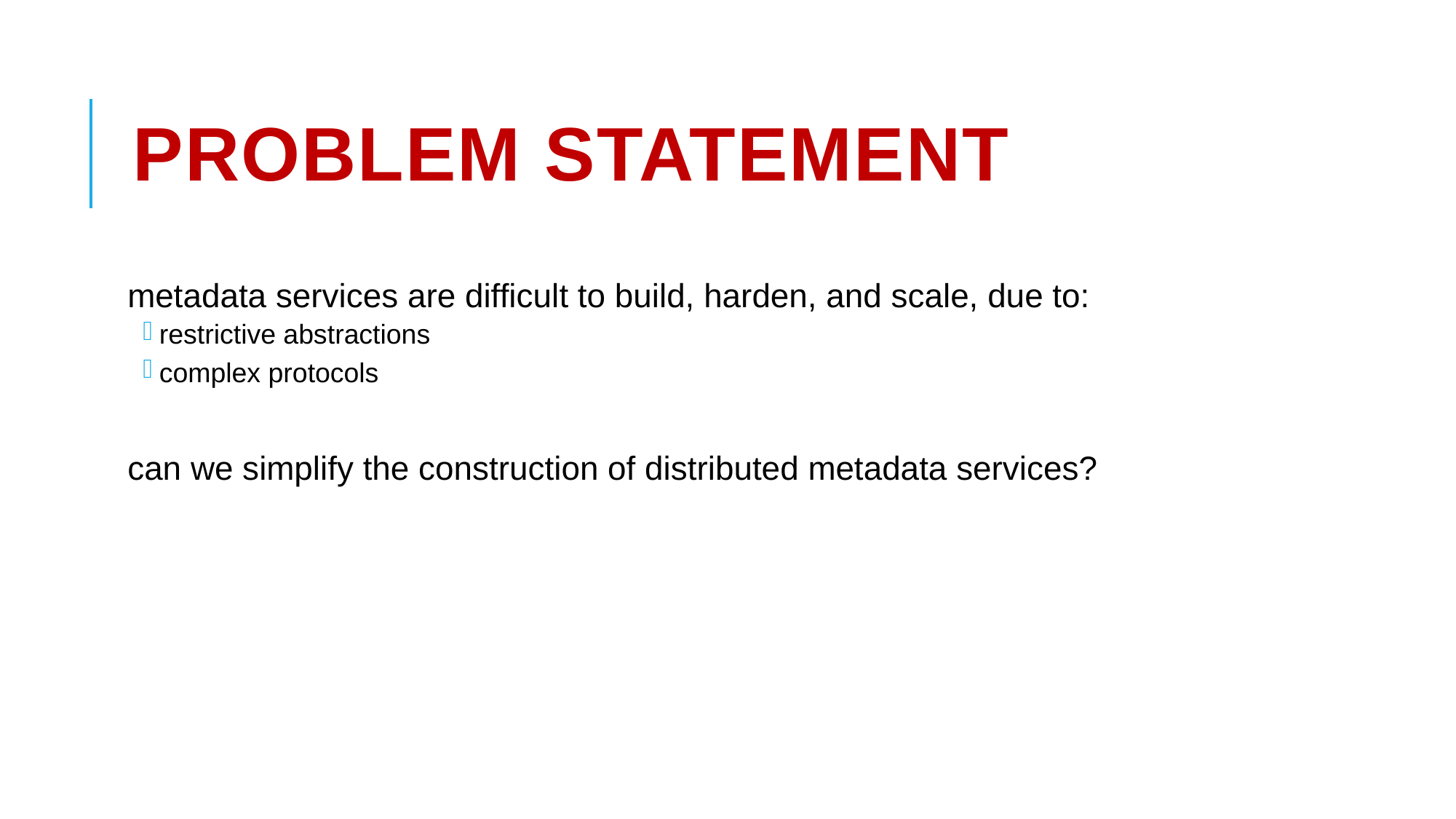

# problem statement
metadata services are difficult to build, harden, and scale, due to:
restrictive abstractions
complex protocols

can we simplify the construction of distributed metadata services?